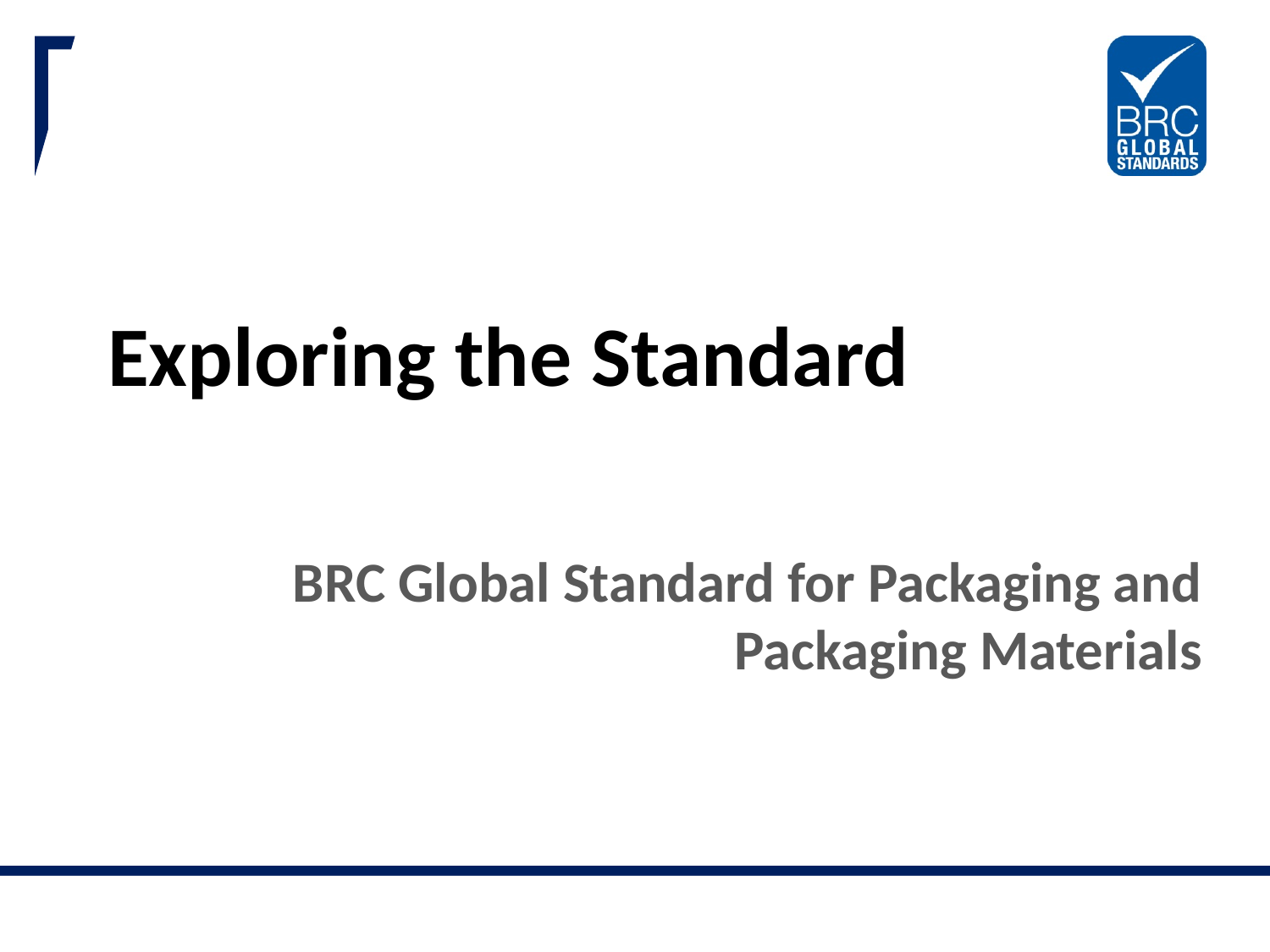

# Exploring the Standard
BRC Global Standard for Packaging and Packaging Materials